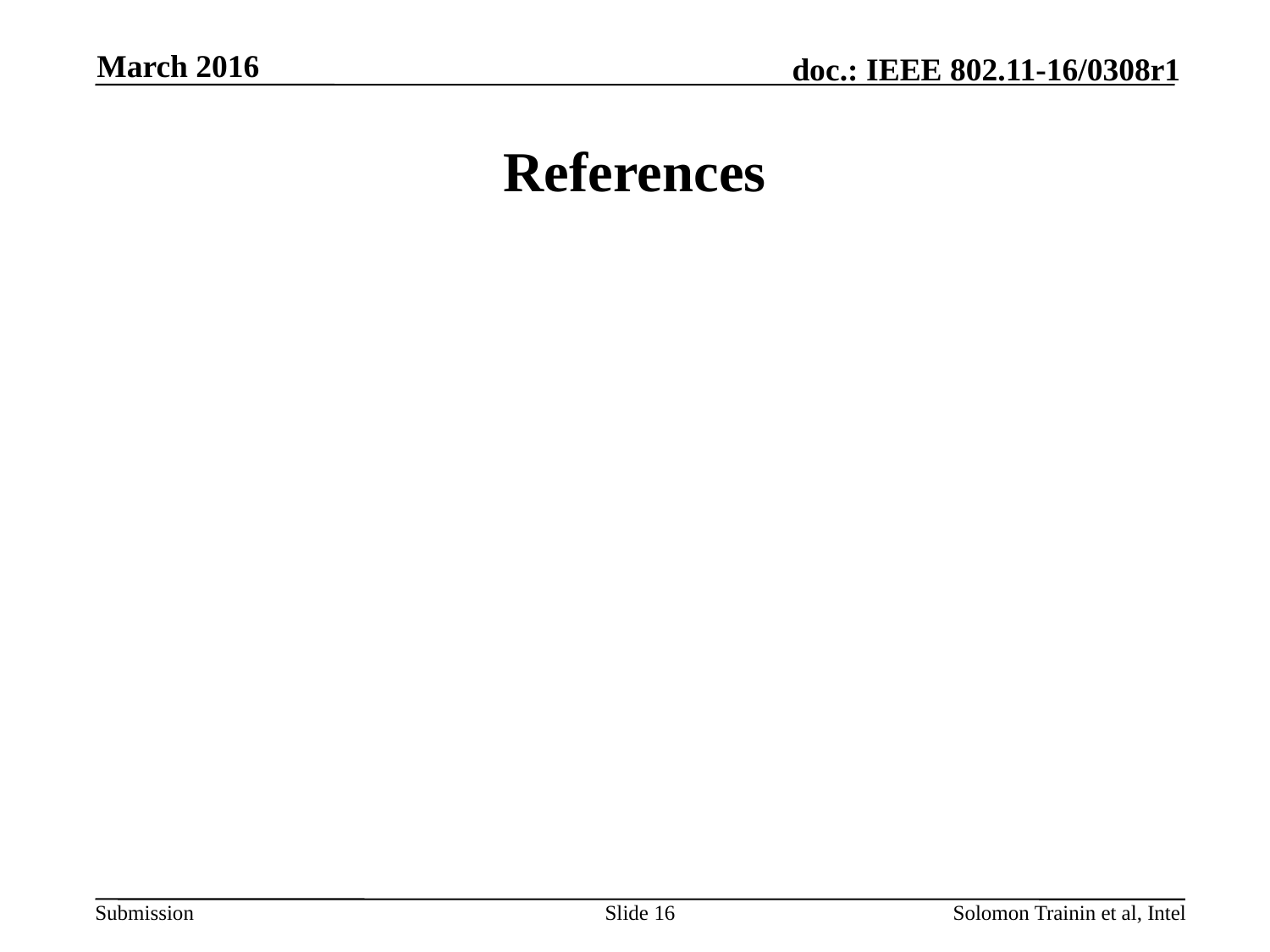

March 2016
# References

Slide 16
Solomon Trainin et al, Intel